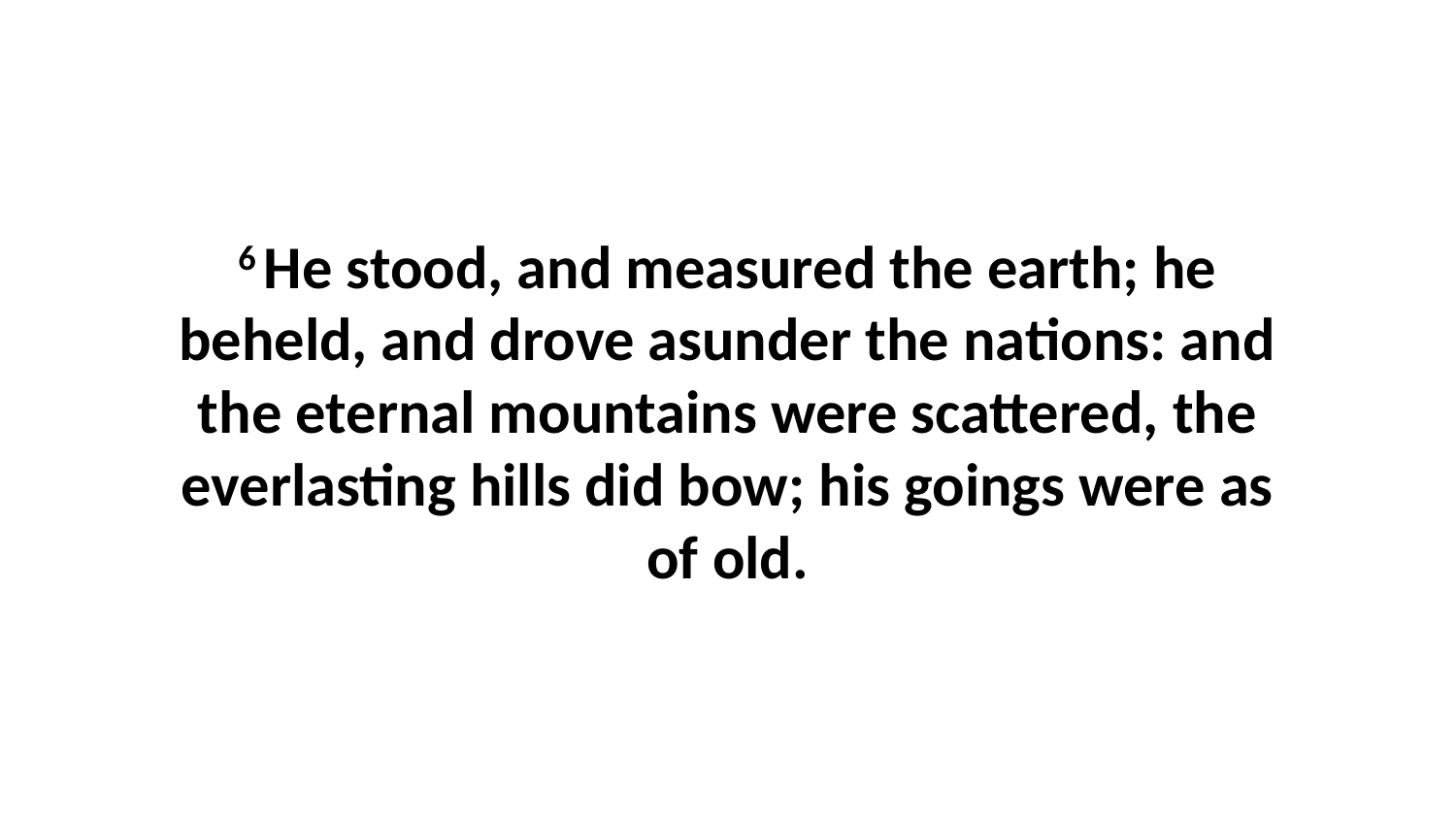

6 He stood, and measured the earth; he beheld, and drove asunder the nations: and the eternal mountains were scattered, the everlasting hills did bow; his goings were as of old.